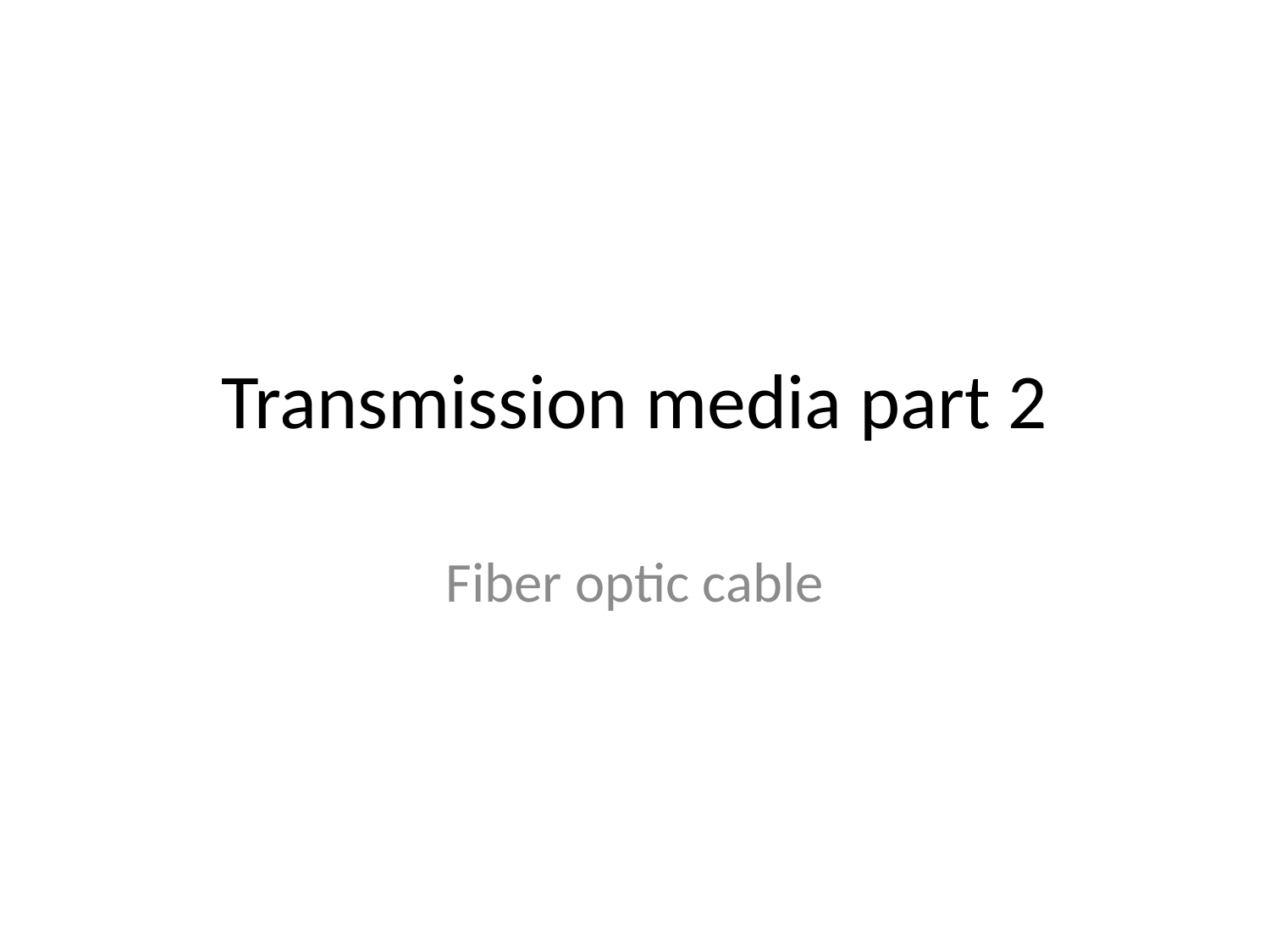

# Transmission media part 2
Fiber optic cable